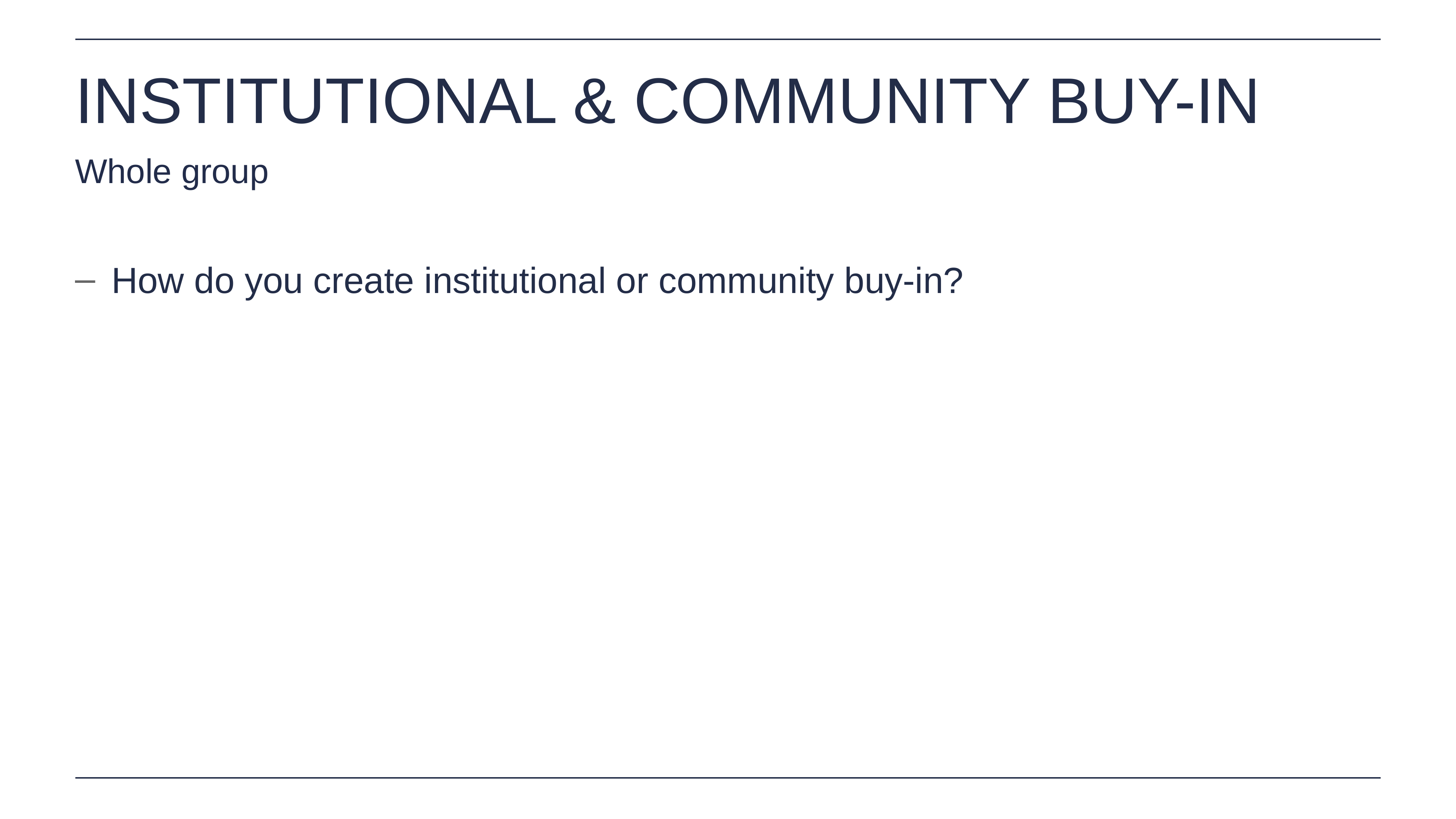

# INSTITUTIONAL & COMMUNITY BUY-IN
Whole group
How do you create institutional or community buy-in?